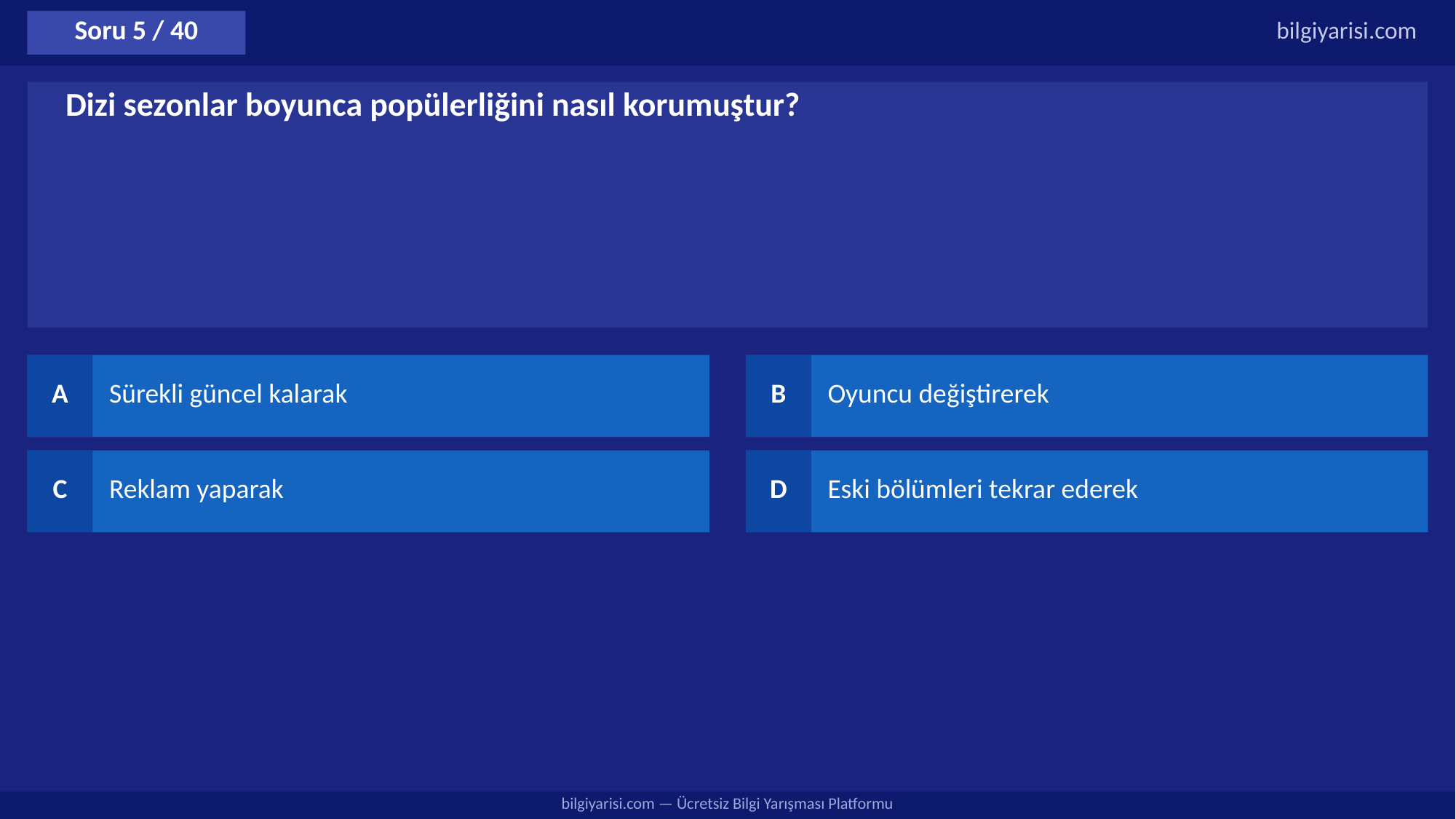

Soru 5 / 40
bilgiyarisi.com

Dizi sezonlar boyunca popülerliğini nasıl korumuştur?

A
Sürekli güncel kalarak

B
Oyuncu değiştirerek

C
Reklam yaparak

D
Eski bölümleri tekrar ederek
bilgiyarisi.com — Ücretsiz Bilgi Yarışması Platformu